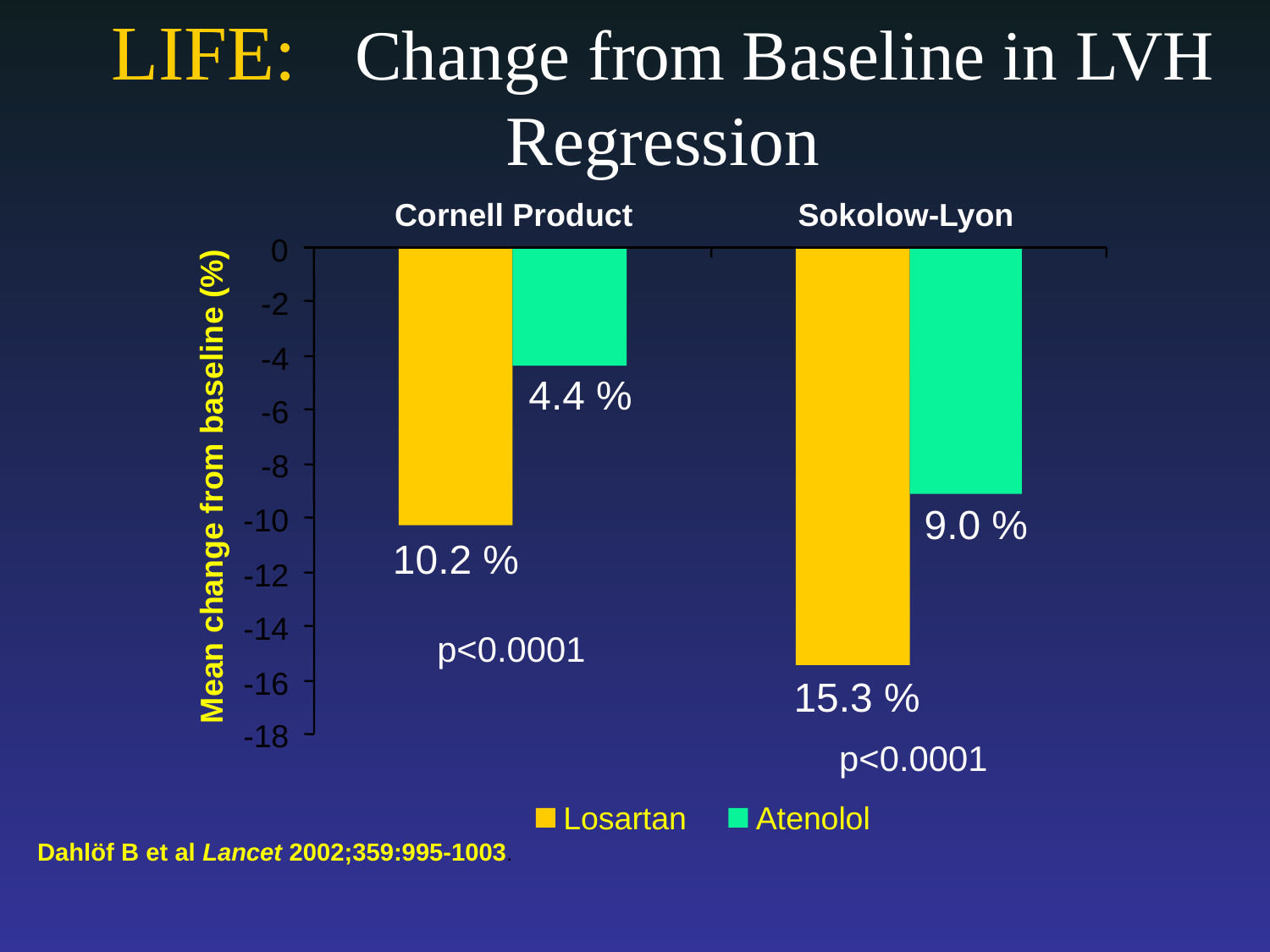

LIFE:   Change from Baseline in LVH Regression
Cornell Product
Sokolow-Lyon
0

-2

-4

4.4 %
-6

-8

Mean change from baseline (%)
9.0 %
-10

10.2 %
-12

-14

p<0.0001
-16
15.3 %

-18

p<0.0001
Losartan
Atenolol

Dahlöf B et al Lancet 2002;359:995-1003.